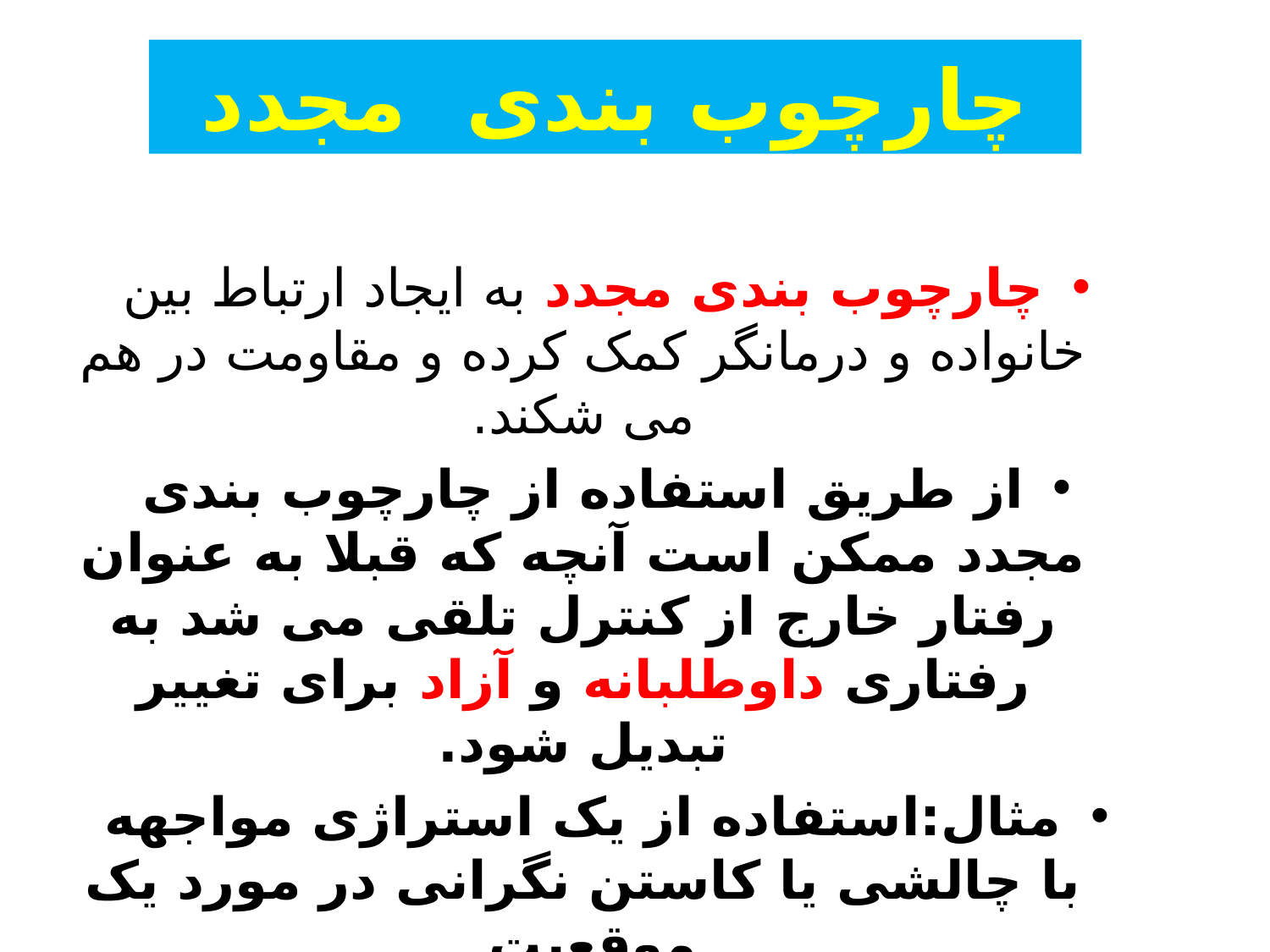

چارچوب بندی  مجدد
چارچوب بندی مجدد به ایجاد ارتباط بین خانواده و درمانگر کمک کرده و مقاومت در هم می شکند.
از طریق استفاده از چارچوب بندی مجدد ممکن است آنچه که قبلا به عنوان رفتار خارج از کنترل تلقی می شد به رفتاری داوطلبانه و آزاد برای تغییر تبدیل شود.
مثال:استفاده از یک استراژی مواجهه با چالشی یا کاستن نگرانی در مورد یک موقعیت.